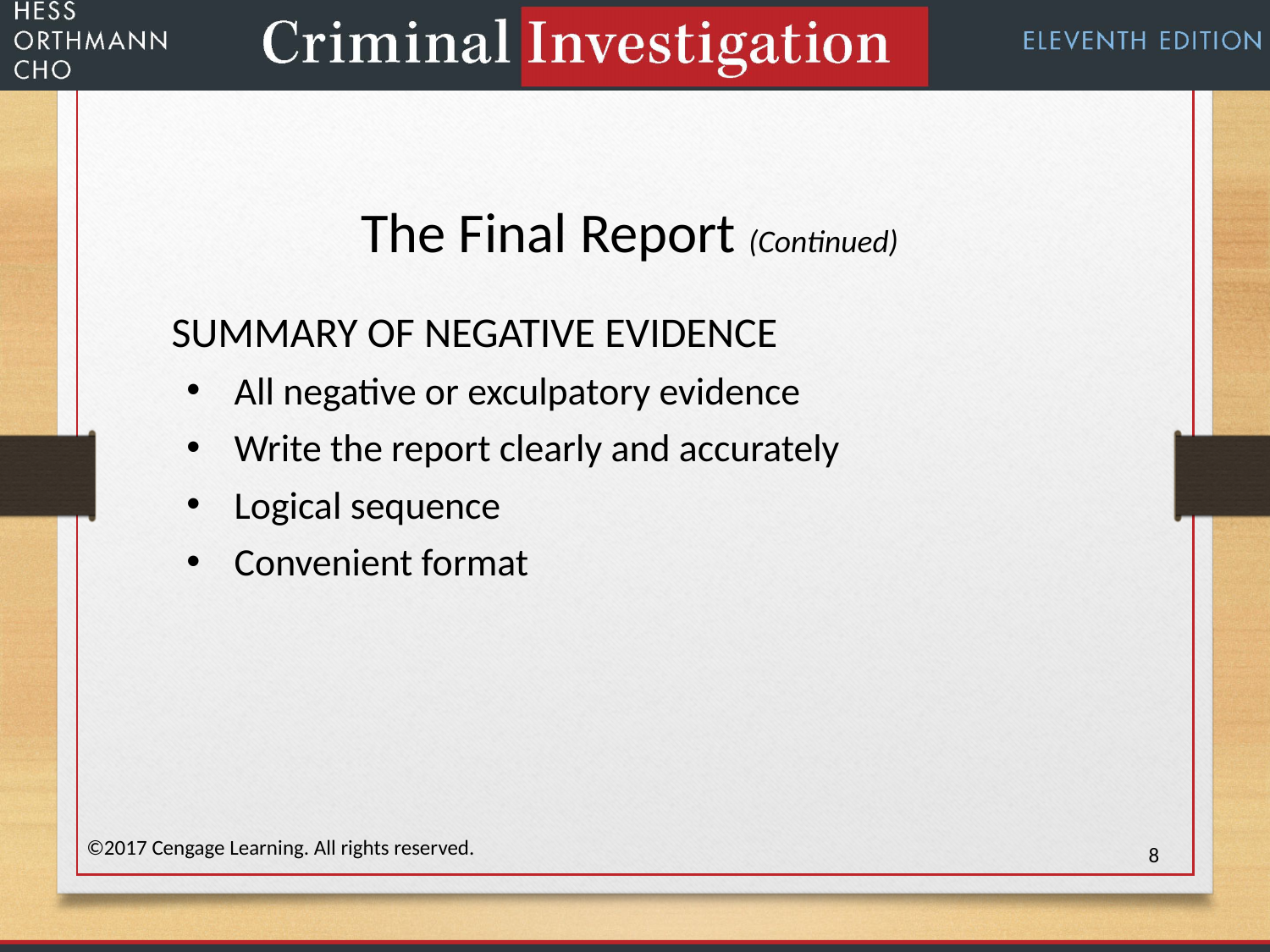

The Final Report (Continued)

SUMMARY OF NEGATIVE EVIDENCE
All negative or exculpatory evidence
Write the report clearly and accurately
Logical sequence
Convenient format
©2017 Cengage Learning. All rights reserved.
8